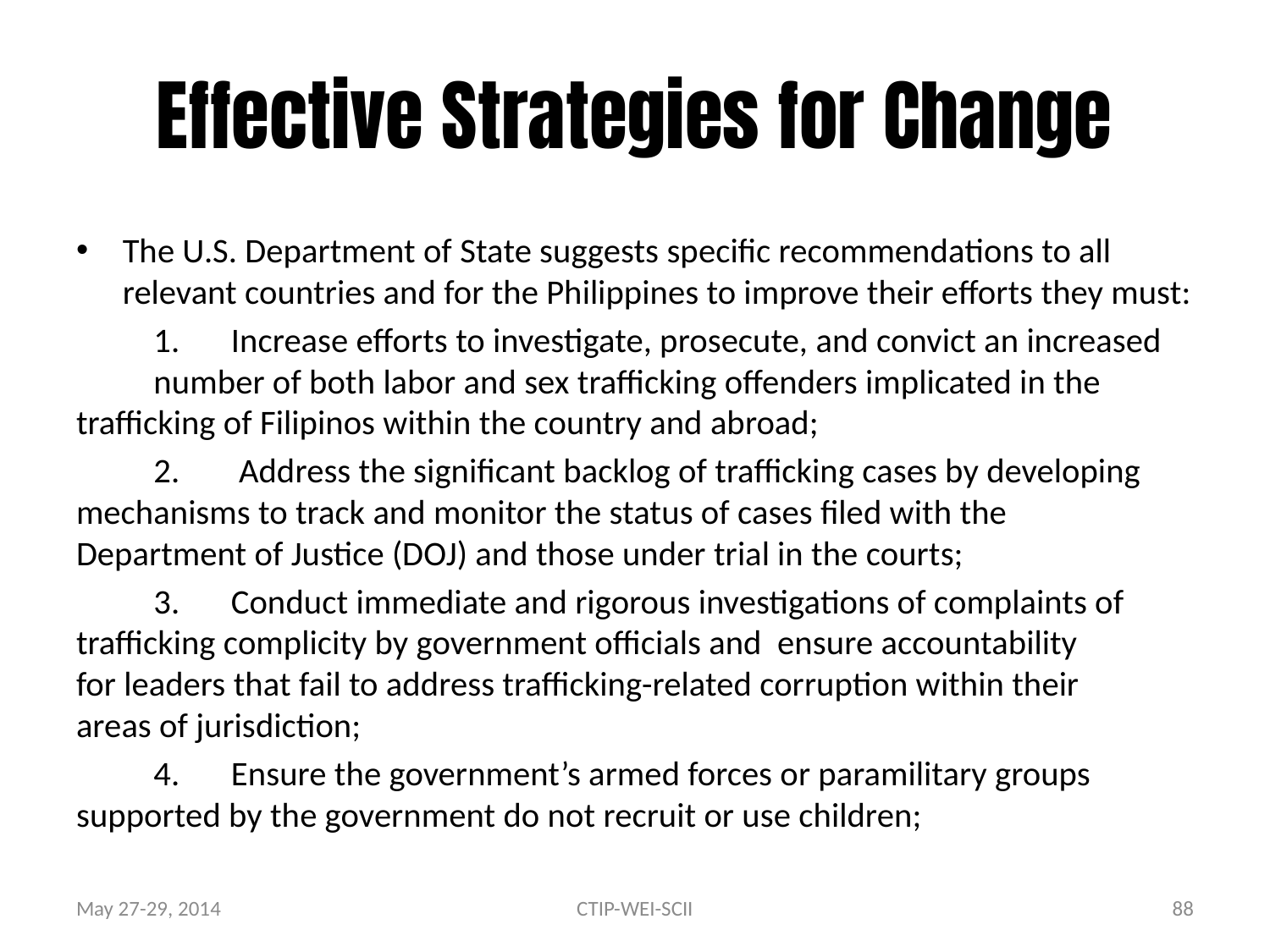

# Effective Strategies for Change
The U.S. Department of State suggests specific recommendations to all relevant countries and for the Philippines to improve their efforts they must:
	1. 	Increase efforts to investigate, prosecute, and convict an increased 	number of both labor and sex trafficking offenders implicated in the 	trafficking of Filipinos within the country and abroad;
	2.	 Address the significant backlog of trafficking cases by developing 	mechanisms to track and monitor the status of cases filed with the 	Department of Justice (DOJ) and those under trial in the courts;
	3. 	Conduct immediate and rigorous investigations of complaints of 	trafficking complicity by government officials and  ensure accountability 	for leaders that fail to address trafficking-related corruption within their 	areas of jurisdiction;
	4. 	Ensure the government’s armed forces or paramilitary groups 	supported by the government do not recruit or use children;

May 27-29, 2014
CTIP-WEI-SCII
88